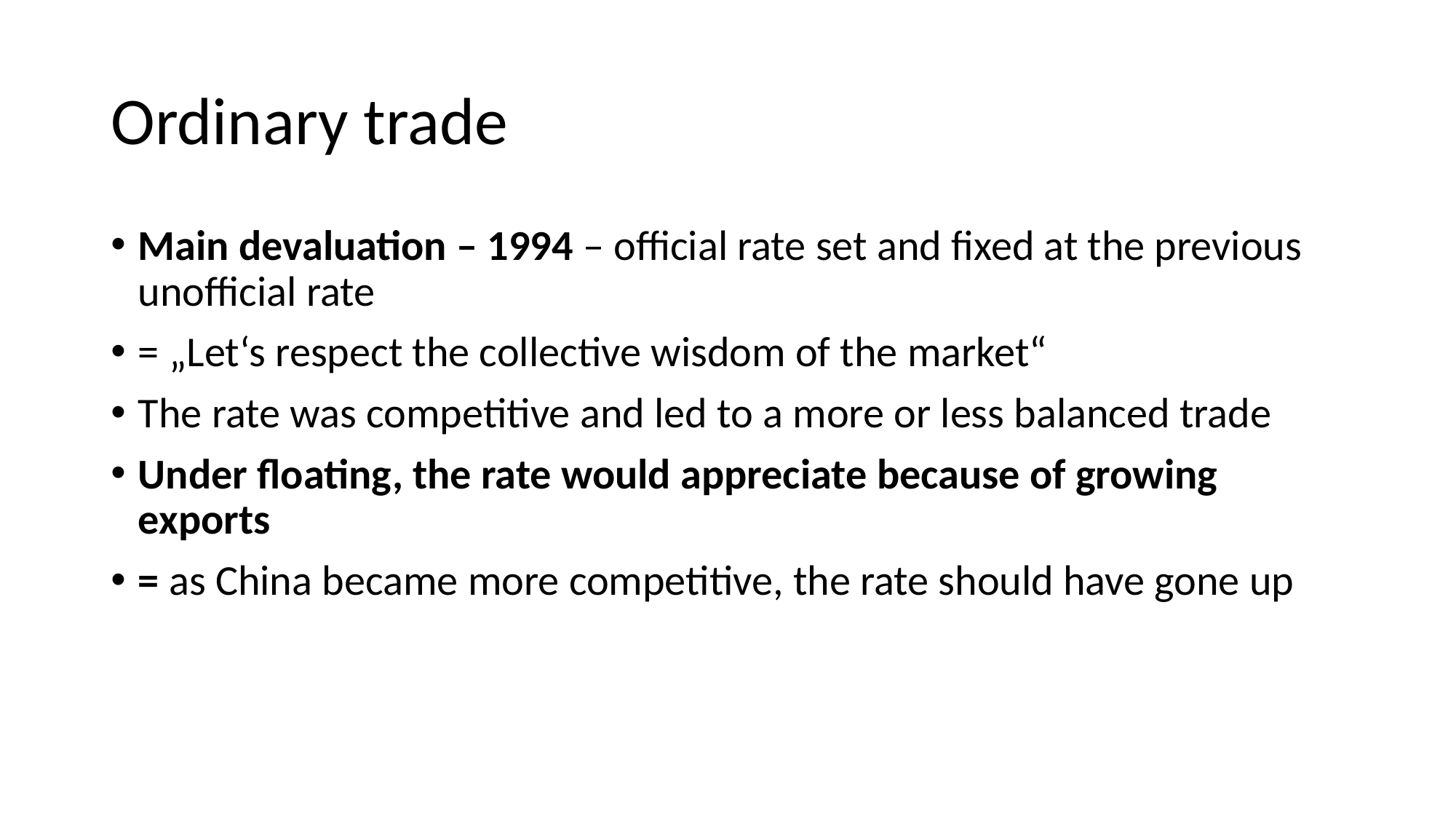

# Ordinary trade
Main devaluation – 1994 – official rate set and fixed at the previous unofficial rate
= „Let‘s respect the collective wisdom of the market“
The rate was competitive and led to a more or less balanced trade
Under floating, the rate would appreciate because of growing exports
= as China became more competitive, the rate should have gone up